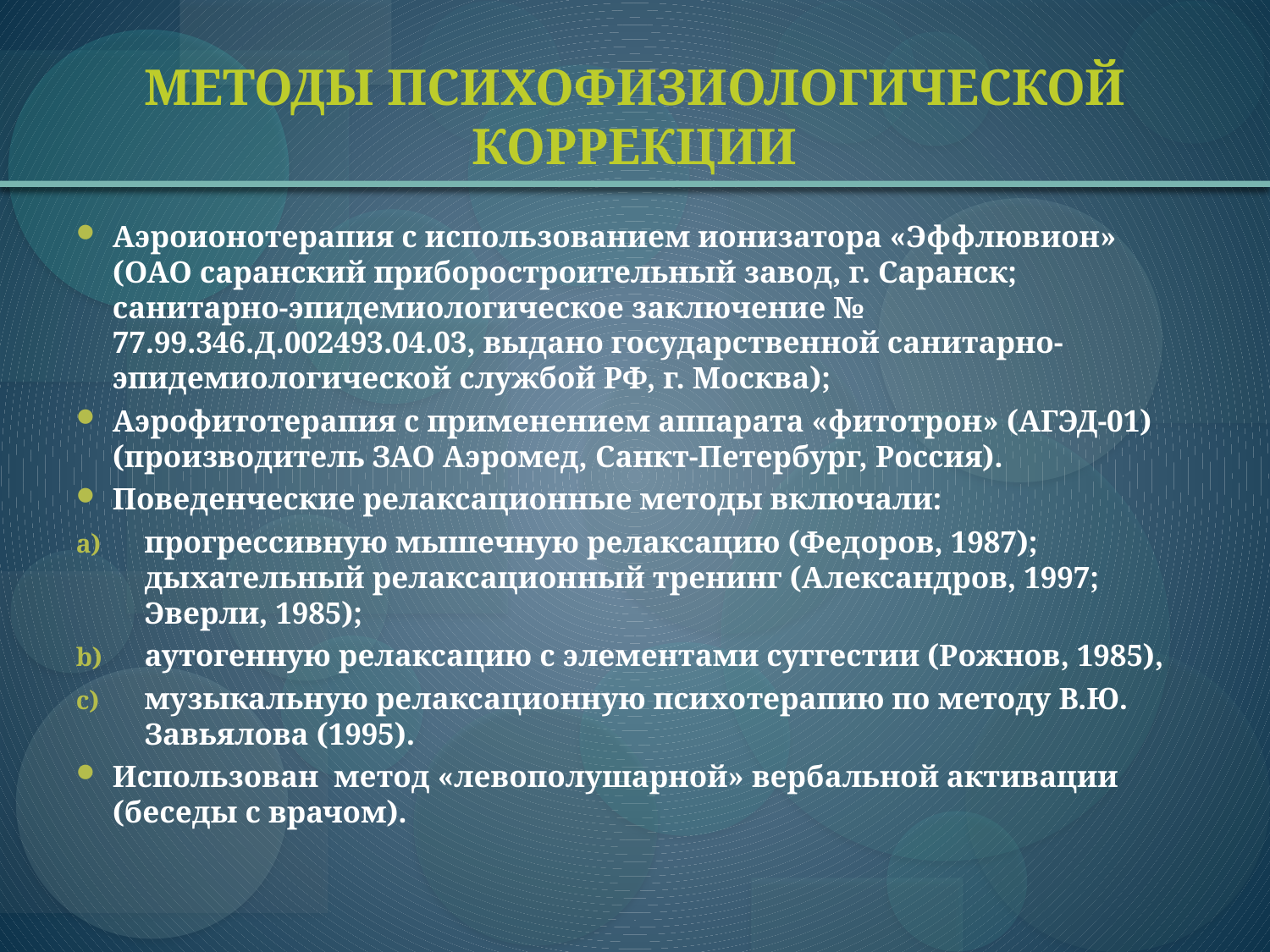

# МЕТОДЫ ПСИХОФИЗИОЛОГИЧЕСКОЙ КОРРЕКЦИИ
Аэроионотерапия с использованием ионизатора «Эффлювион» (ОАО саранский приборостроительный завод, г. Саранск; санитарно-эпидемиологическое заключение № 77.99.346.Д.002493.04.03, выдано государственной санитарно-эпидемиологической службой РФ, г. Москва);
Аэрофитотерапия с применением аппарата «фитотрон» (АГЭД-01) (производитель ЗАО Аэромед, Санкт-Петербург, Россия).
Поведенческие релаксационные методы включали:
прогрессивную мышечную релаксацию (Федоров, 1987); дыхательный релаксационный тренинг (Александров, 1997; Эверли, 1985);
аутогенную релаксацию с элементами суггестии (Рожнов, 1985),
музыкальную релаксационную психотерапию по методу В.Ю. Завьялова (1995).
Использован  метод «левополушарной» вербальной активации (беседы с врачом).